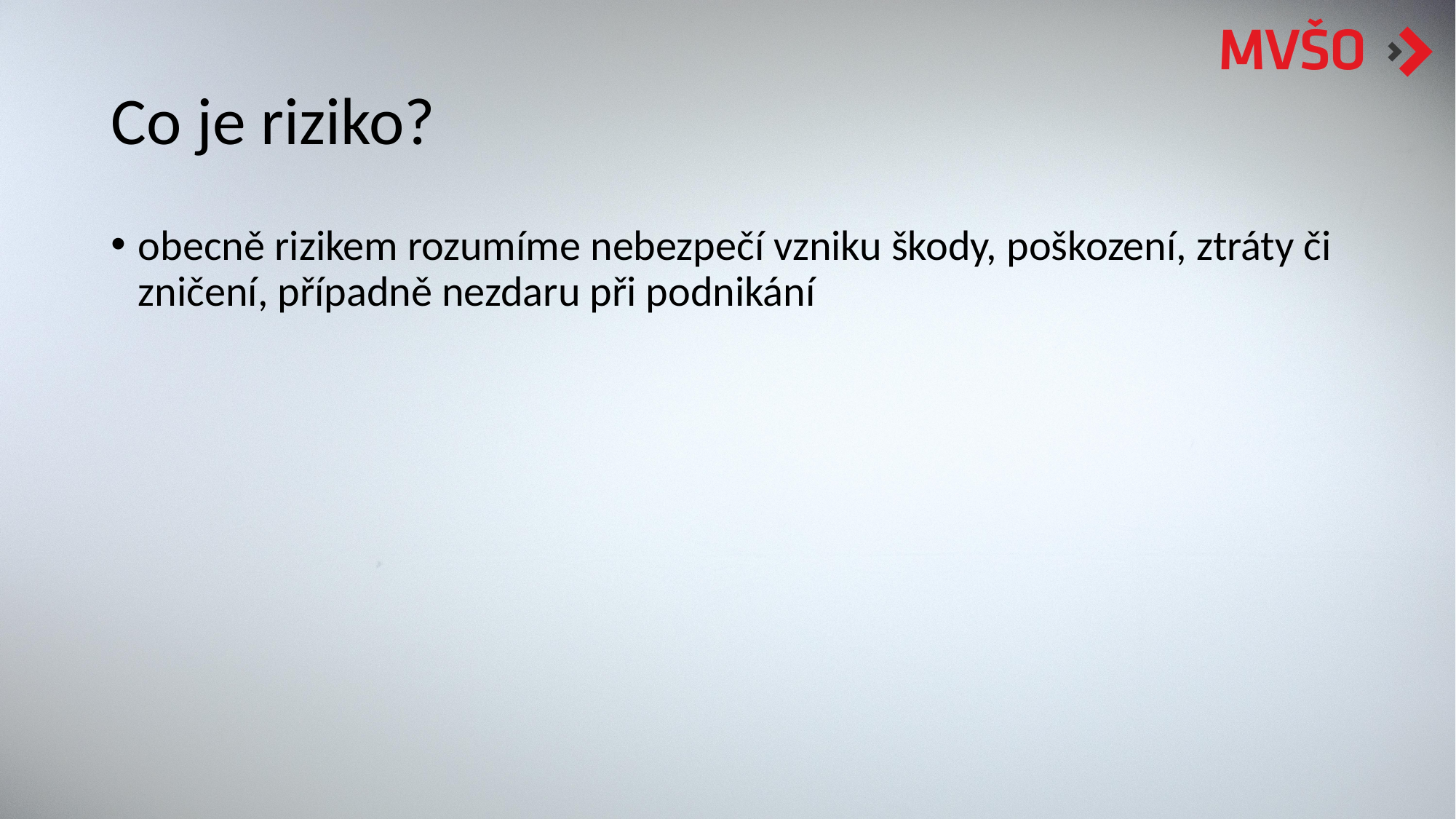

# Co je riziko?
obecně rizikem rozumíme nebezpečí vzniku škody, poškození, ztráty či zničení, případně nezdaru při podnikání